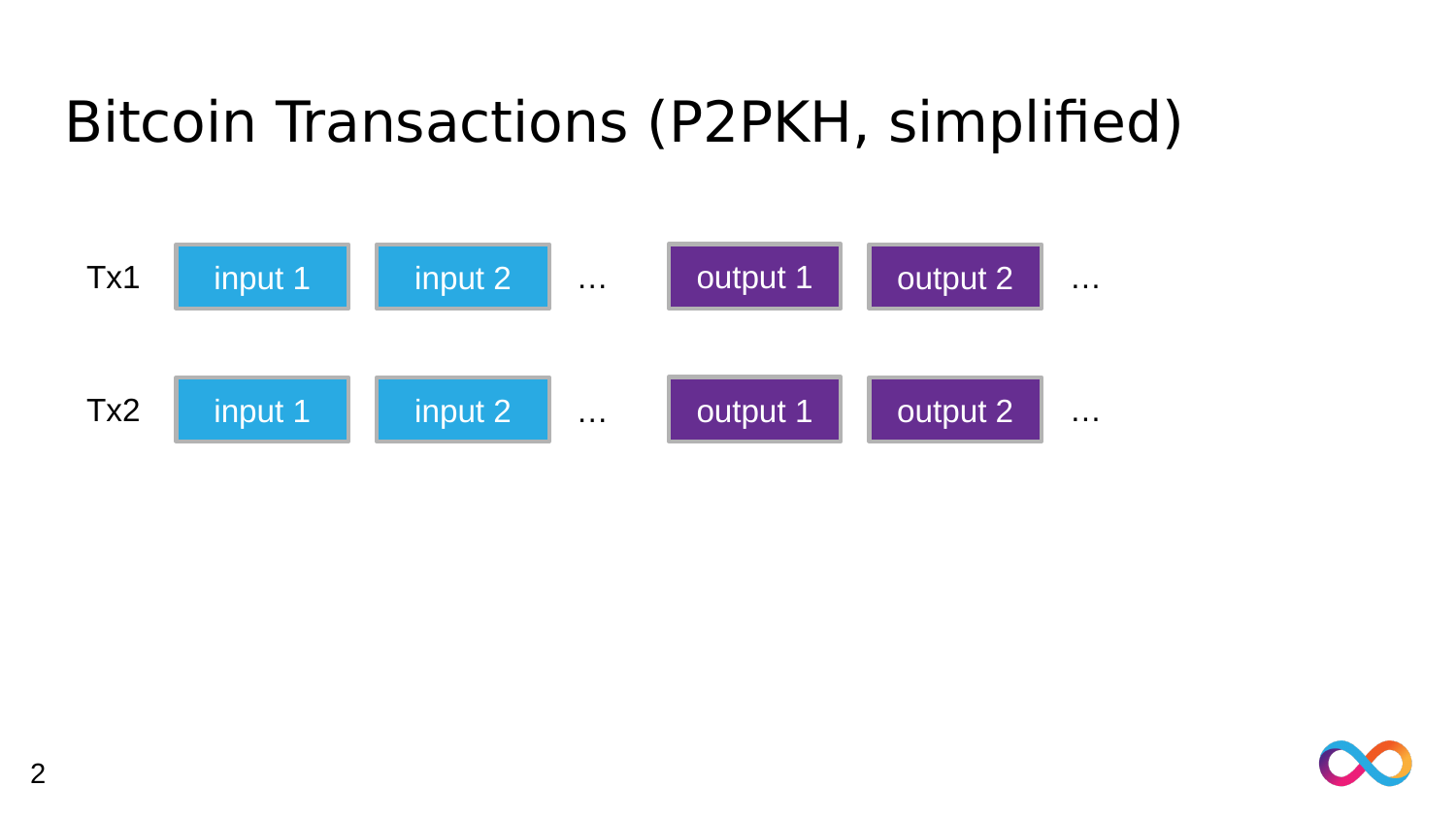

# Bitcoin Transactions (P2PKH, simplified)
output 1
input 1
input 2
output 2
…
Tx1
…
output 1
input 1
input 2
output 2
…
Tx2
…
2